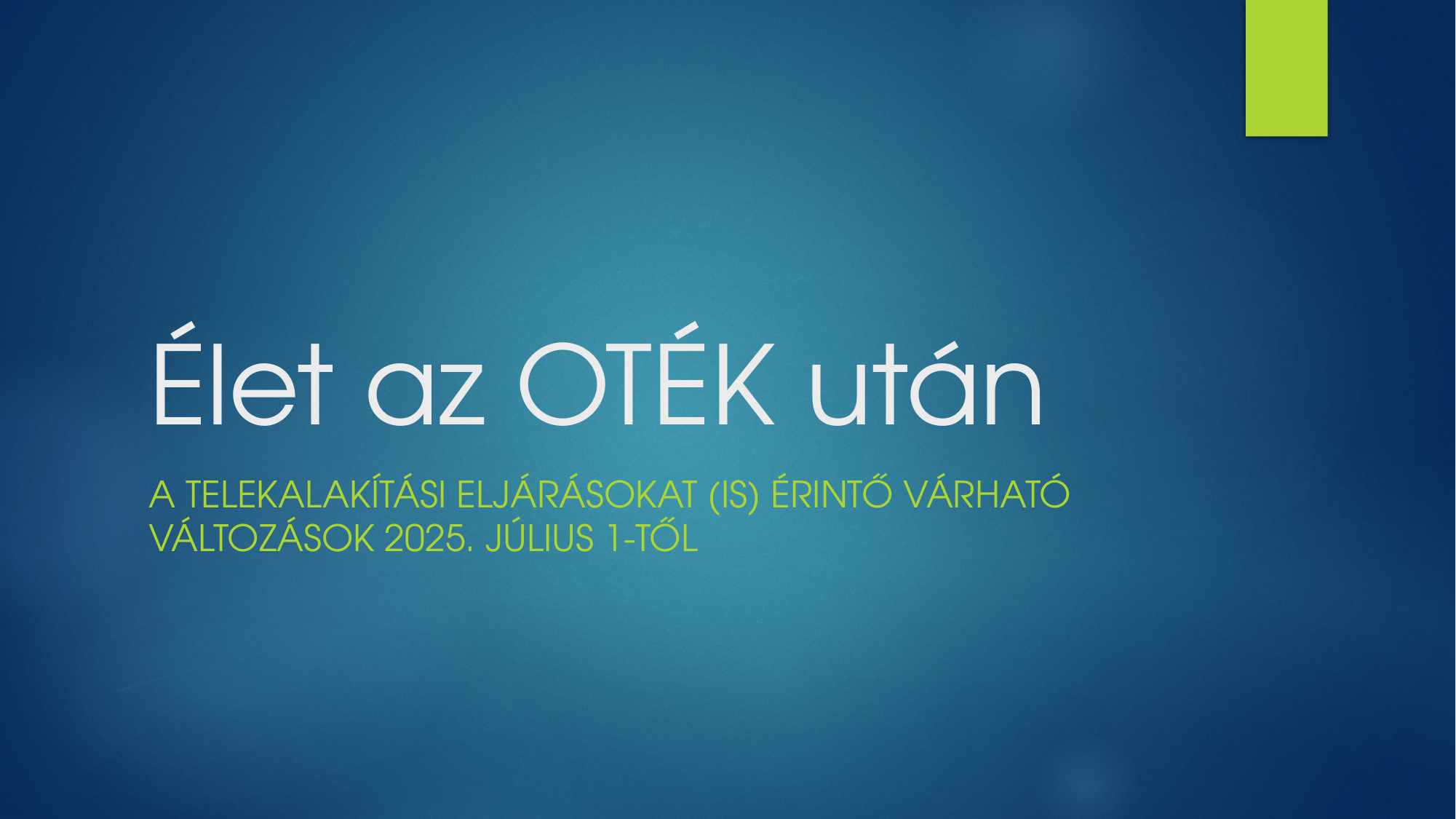

# Élet az OTÉK után
a telekalakítási eljárásokat (is) érintő várható változások 2025. július 1-től